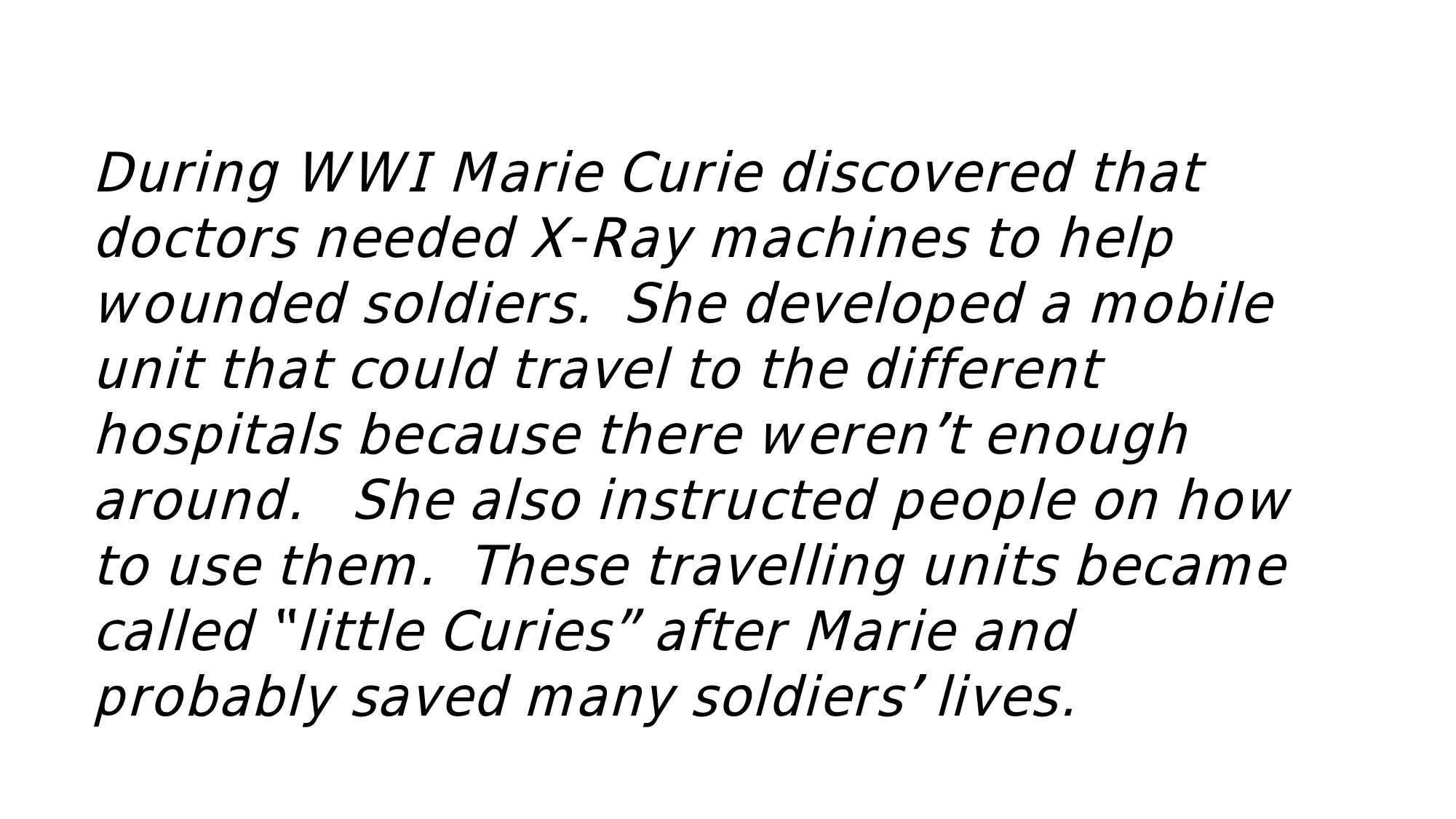

During WWI Marie Curie discovered that doctors needed X-Ray machines to help wounded soldiers.  She developed a mobile unit that could travel to the different hospitals because there weren’t enough around.   She also instructed people on how to use them.  These travelling units became called “little Curies” after Marie and probably saved many soldiers’ lives.